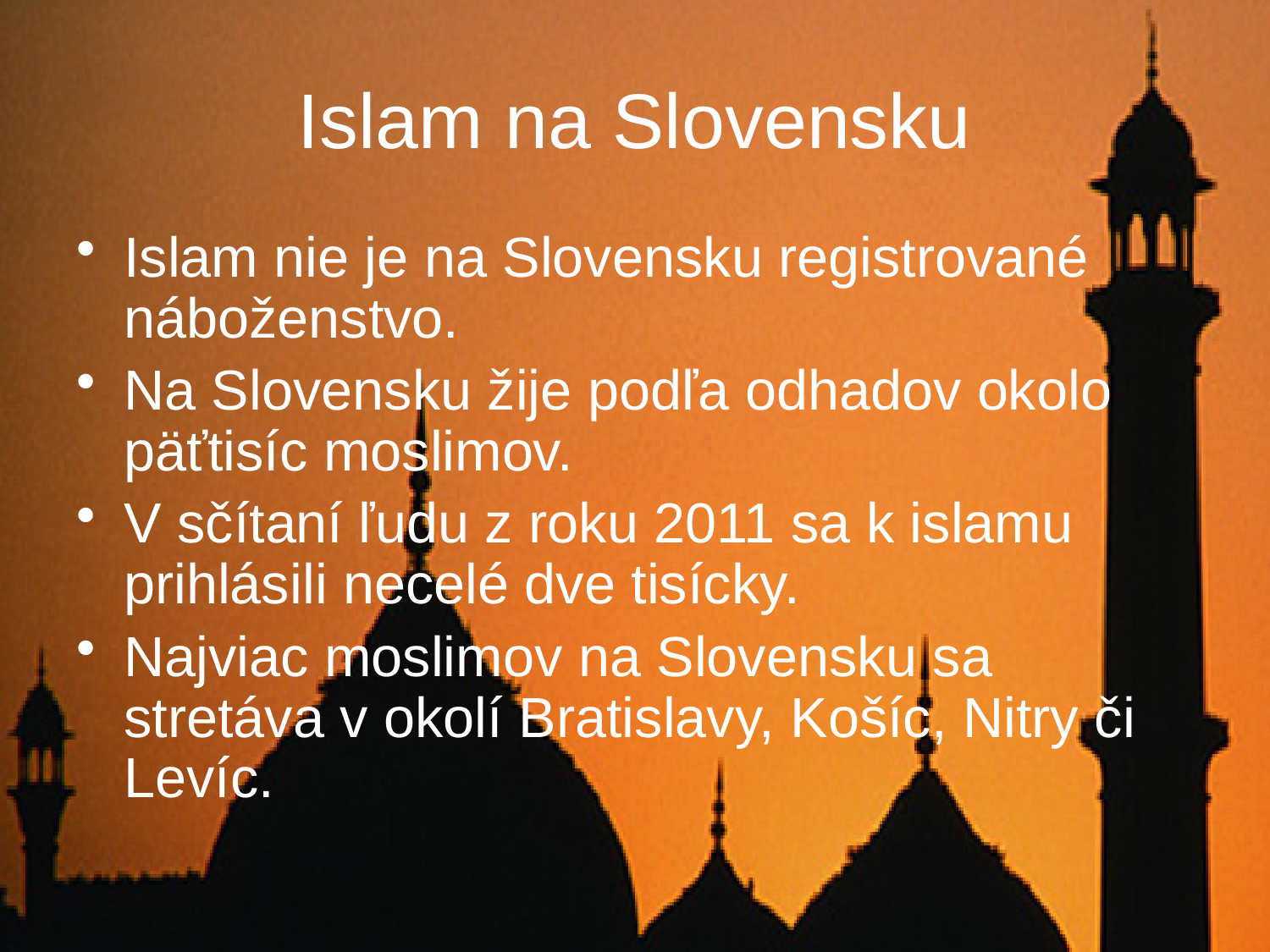

# Islam na Slovensku
Islam nie je na Slovensku registrované náboženstvo.
Na Slovensku žije podľa odhadov okolo päťtisíc moslimov.
V sčítaní ľudu z roku 2011 sa k islamu prihlásili necelé dve tisícky.
Najviac moslimov na Slovensku sa stretáva v okolí Bratislavy, Košíc, Nitry či Levíc.